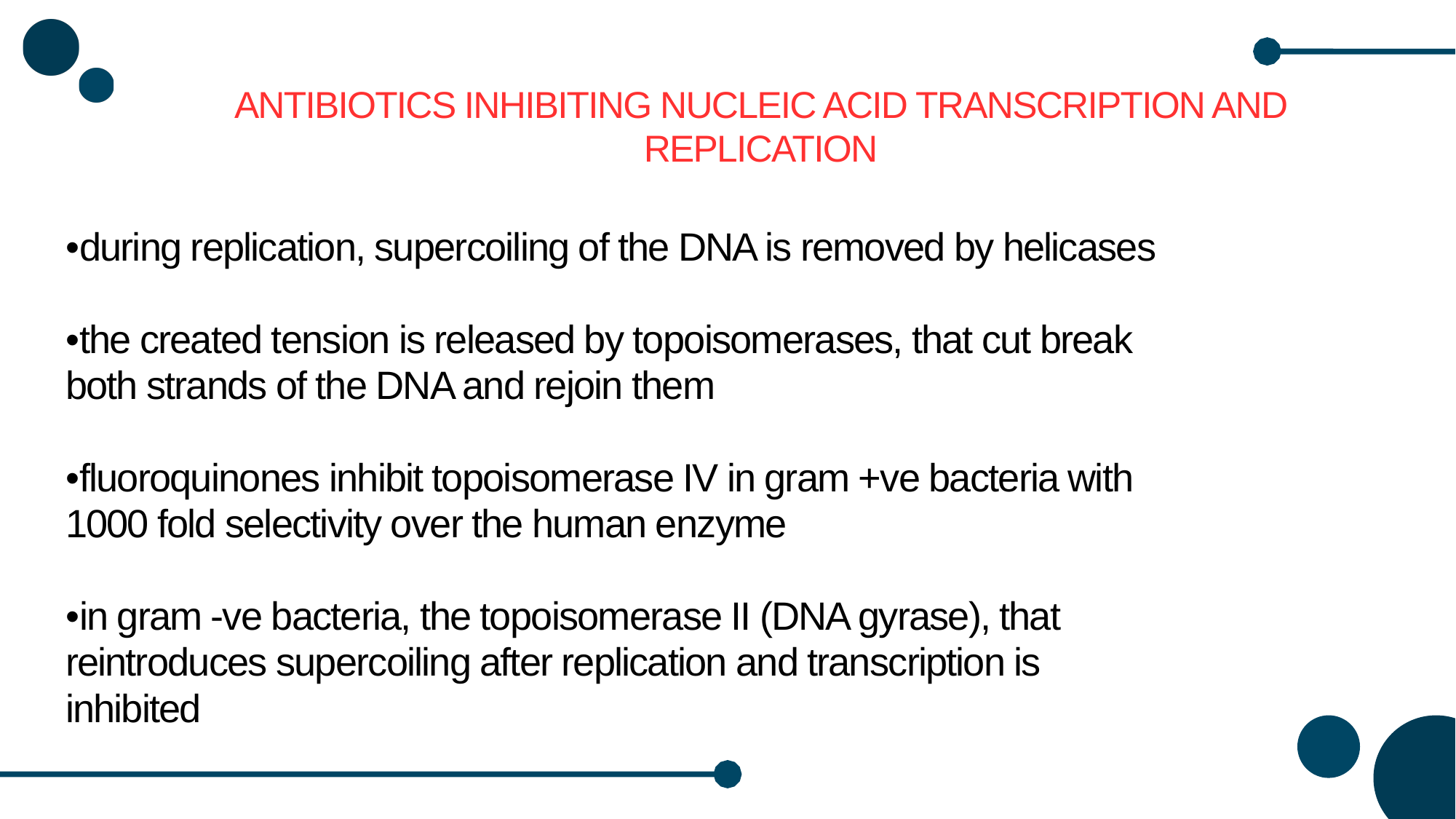

ANTIBIOTICS INHIBITING NUCLEIC ACID TRANSCRIPTION AND REPLICATION
•during replication, supercoiling of the DNA is removed by helicases

•the created tension is released by topoisomerases, that cut break
both strands of the DNA and rejoin them

•fluoroquinones inhibit topoisomerase IV in gram +ve bacteria with
1000 fold selectivity over the human enzyme

•in gram -ve bacteria, the topoisomerase II (DNA gyrase), that
reintroduces supercoiling after replication and transcription is
inhibited